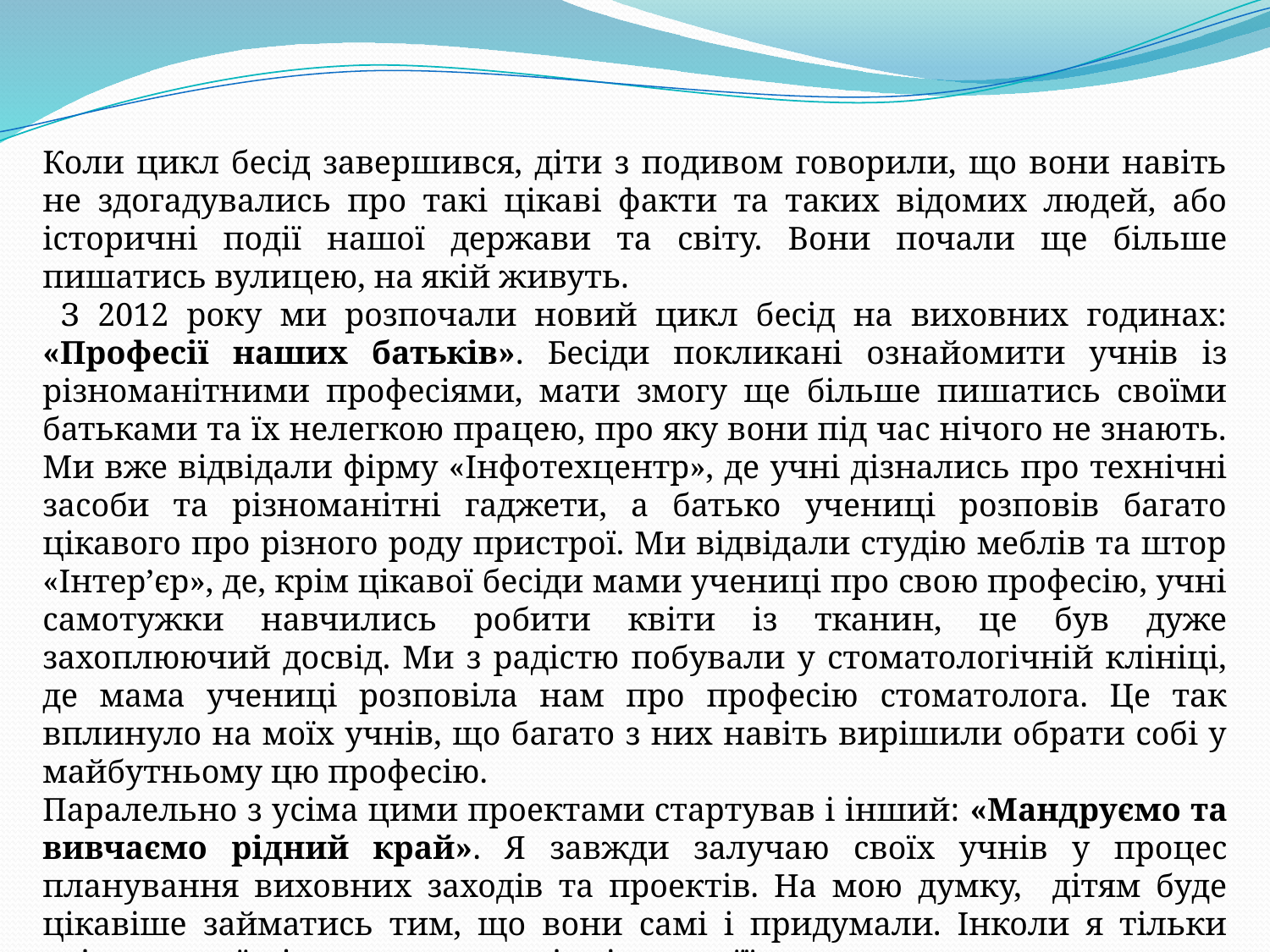

Коли цикл бесід завершився, діти з подивом говорили, що вони навіть не здогадувались про такі цікаві факти та таких відомих людей, або історичні події нашої держави та світу. Вони почали ще більше пишатись вулицею, на якій живуть.
 З 2012 року ми розпочали новий цикл бесід на виховних годинах: «Професії наших батьків». Бесіди покликані ознайомити учнів із різноманітними професіями, мати змогу ще більше пишатись своїми батьками та їх нелегкою працею, про яку вони під час нічого не знають. Ми вже відвідали фірму «Інфотехцентр», де учні дізнались про технічні засоби та різноманітні гаджети, а батько учениці розповів багато цікавого про різного роду пристрої. Ми відвідали студію меблів та штор «Інтер’єр», де, крім цікавої бесіди мами учениці про свою професію, учні самотужки навчились робити квіти із тканин, це був дуже захоплюючий досвід. Ми з радістю побували у стоматологічній клініці, де мама учениці розповіла нам про професію стоматолога. Це так вплинуло на моїх учнів, що багато з них навіть вирішили обрати собі у майбутньому цю професію.
Паралельно з усіма цими проектами стартував і інший: «Мандруємо та вивчаємо рідний край». Я завжди залучаю своїх учнів у процес планування виховних заходів та проектів. На мою думку,  дітям буде цікавіше займатись тим, що вони самі і придумали. Інколи я тільки «підкидаю» їм ідею,  а вони самі втілюють її у життя.